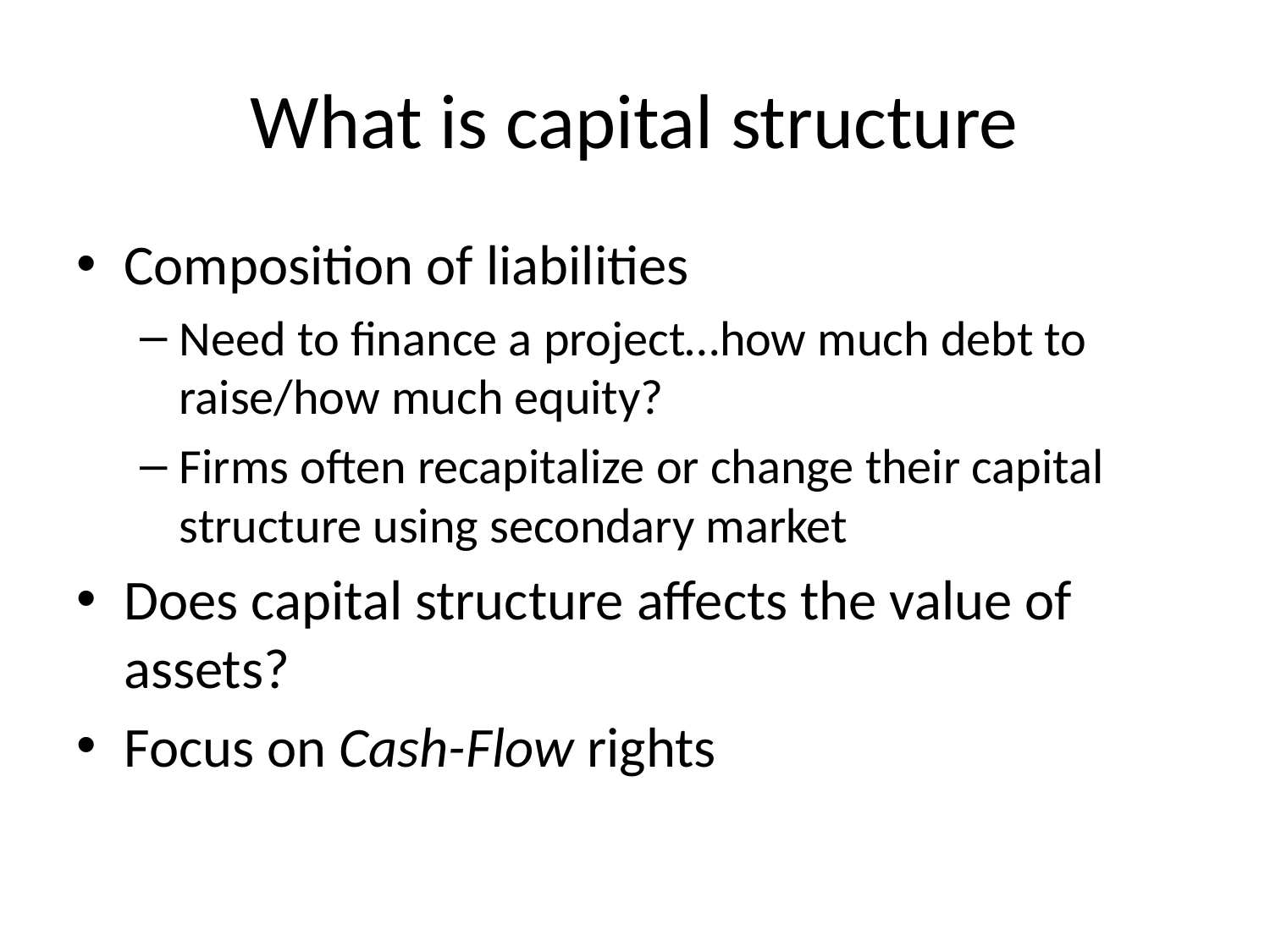

# What is capital structure
Composition of liabilities
Need to finance a project…how much debt to raise/how much equity?
Firms often recapitalize or change their capital structure using secondary market
Does capital structure affects the value of assets?
Focus on Cash-Flow rights